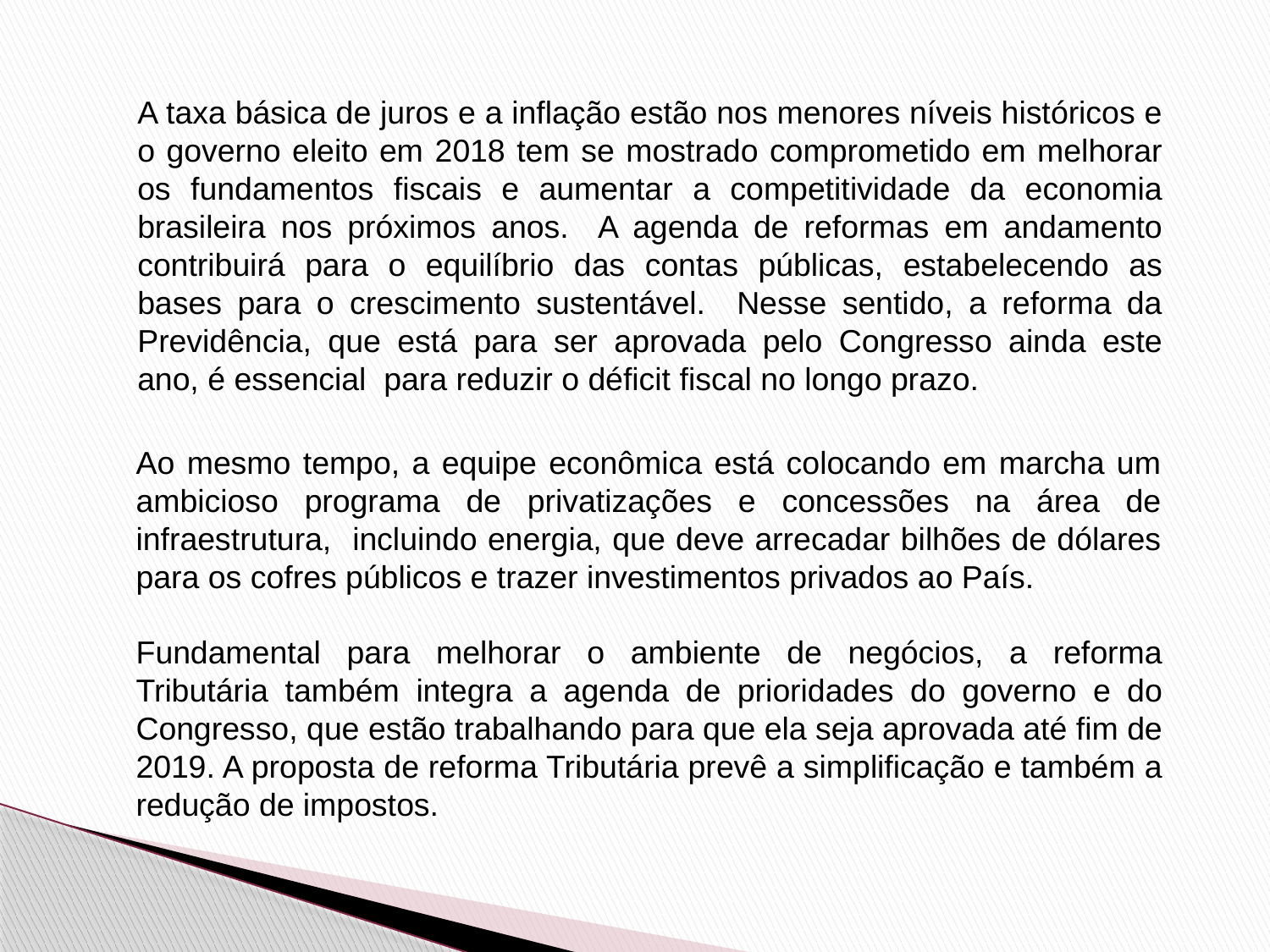

A taxa básica de juros e a inflação estão nos menores níveis históricos e o governo eleito em 2018 tem se mostrado comprometido em melhorar os fundamentos fiscais e aumentar a competitividade da economia brasileira nos próximos anos.  A agenda de reformas em andamento contribuirá para o equilíbrio das contas públicas, estabelecendo as bases para o crescimento sustentável.  Nesse sentido, a reforma da Previdência, que está para ser aprovada pelo Congresso ainda este ano, é essencial  para reduzir o déficit fiscal no longo prazo.
Ao mesmo tempo, a equipe econômica está colocando em marcha um ambicioso programa de privatizações e concessões na área de infraestrutura,  incluindo energia, que deve arrecadar bilhões de dólares para os cofres públicos e trazer investimentos privados ao País.
Fundamental para melhorar o ambiente de negócios, a reforma Tributária também integra a agenda de prioridades do governo e do Congresso, que estão trabalhando para que ela seja aprovada até fim de 2019. A proposta de reforma Tributária prevê a simplificação e também a redução de impostos.